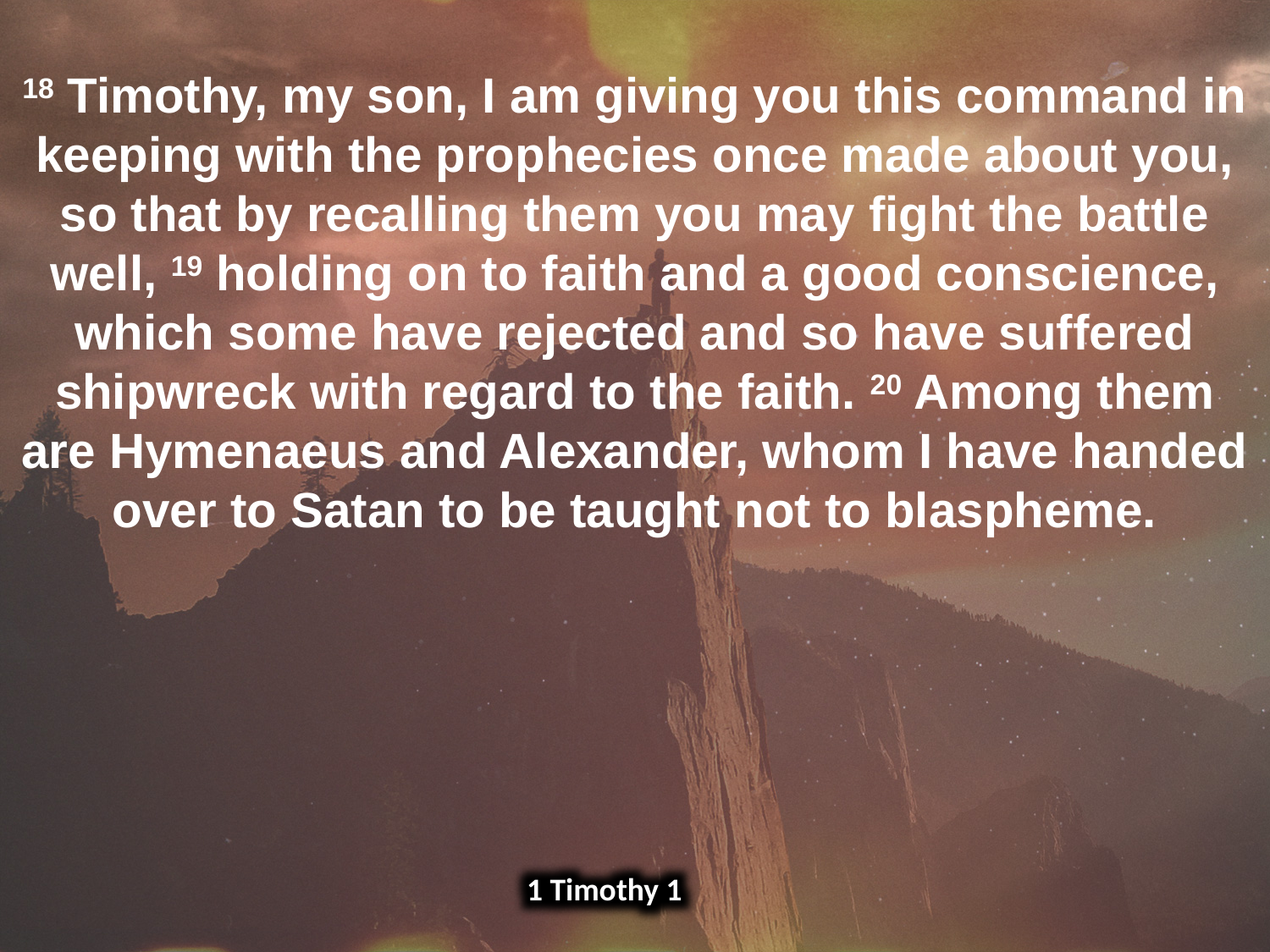

18 Timothy, my son, I am giving you this command in keeping with the prophecies once made about you, so that by recalling them you may fight the battle well, 19 holding on to faith and a good conscience, which some have rejected and so have suffered shipwreck with regard to the faith. 20 Among them are Hymenaeus and Alexander, whom I have handed over to Satan to be taught not to blaspheme.
1 Timothy 1